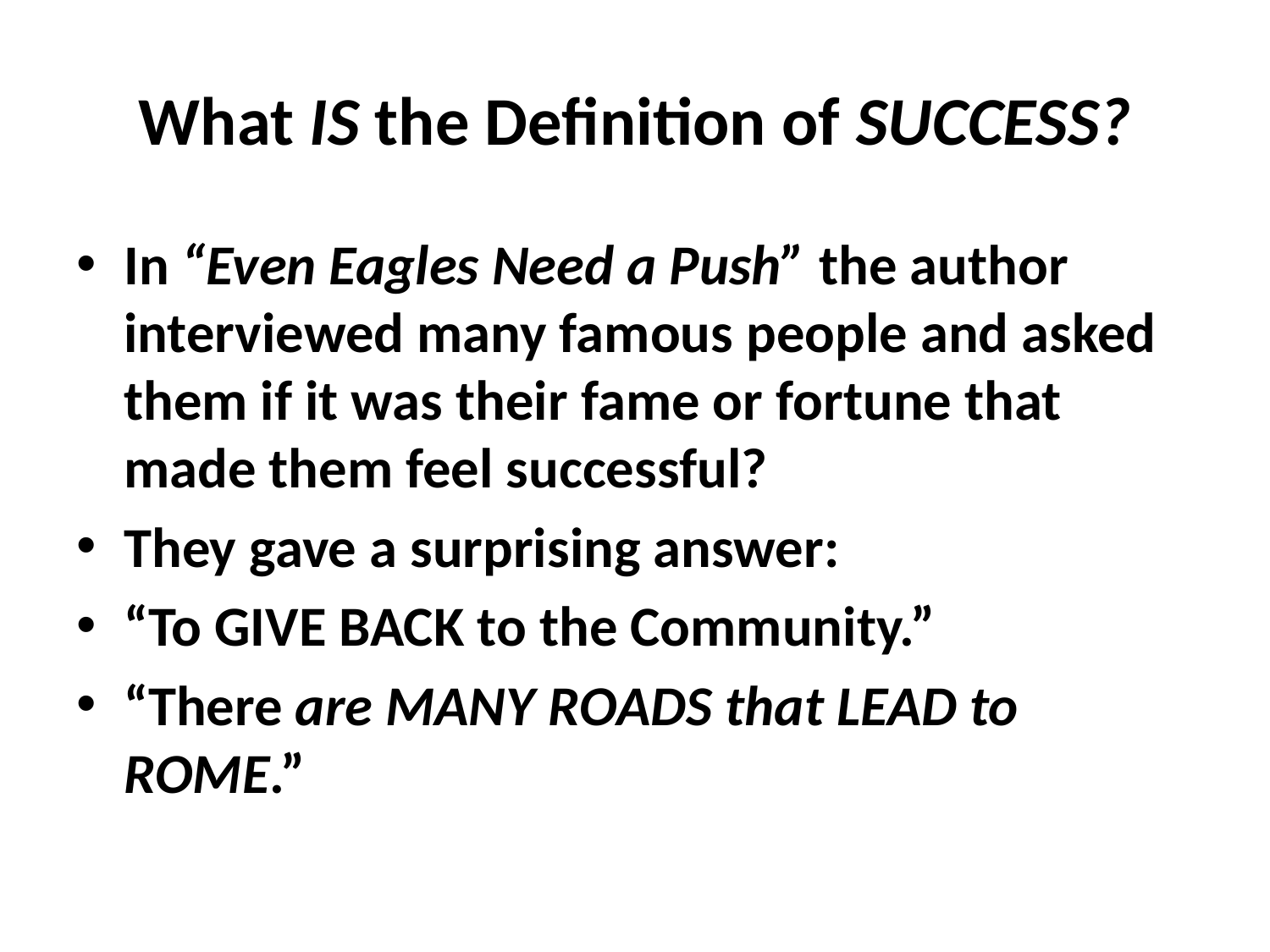

# What IS the Definition of SUCCESS?
In “Even Eagles Need a Push” the author interviewed many famous people and asked them if it was their fame or fortune that made them feel successful?
They gave a surprising answer:
“To GIVE BACK to the Community.”
“There are MANY ROADS that LEAD to ROME.”